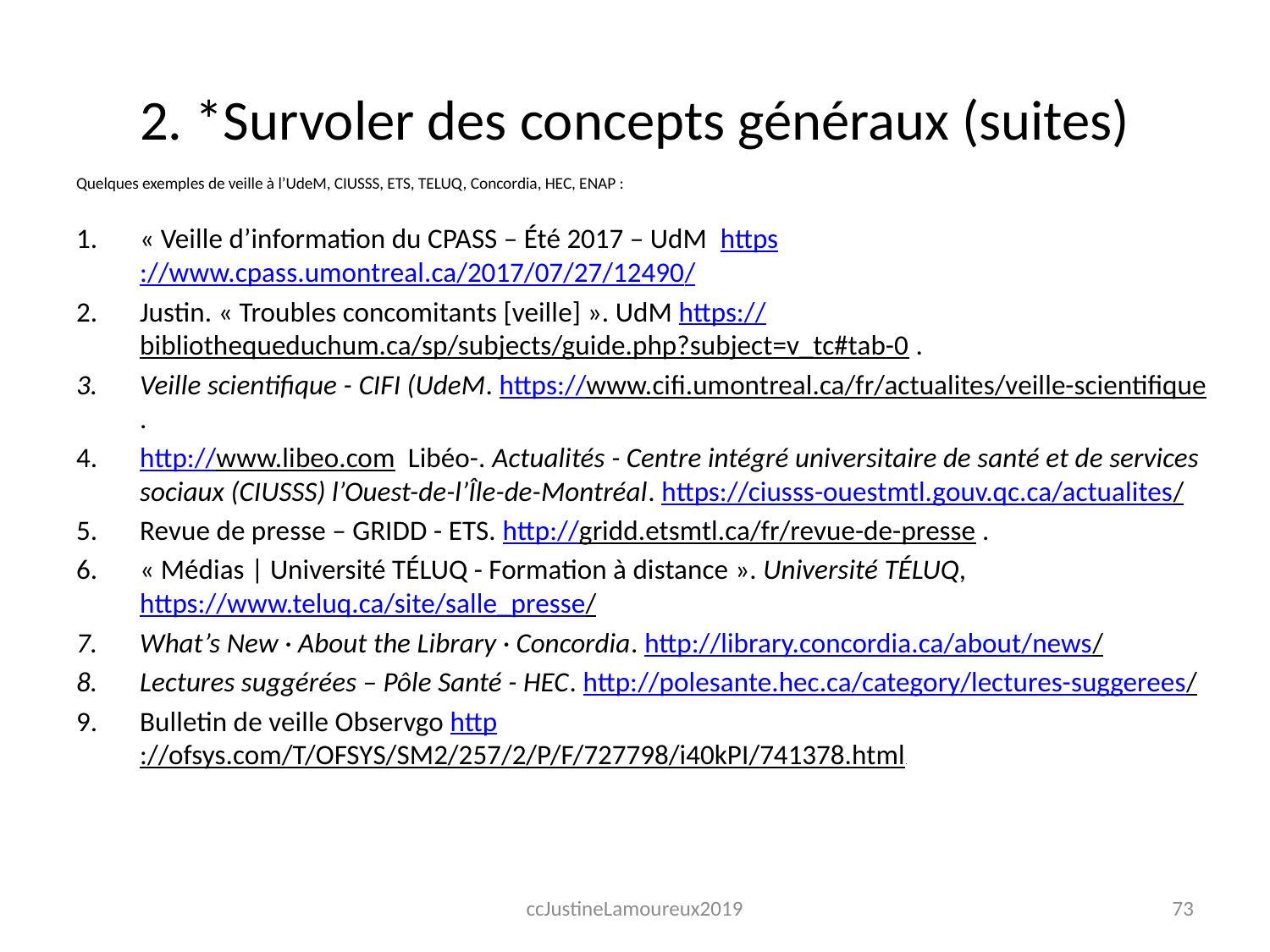

# 2. *Survoler des concepts généraux (suites)
Quelques exemples de veille à l’UdeM, CIUSSS, ETS, TELUQ, Concordia, HEC, ENAP :

« Veille d’information du CPASS – Été 2017 – UdM  https://www.cpass.umontreal.ca/2017/07/27/12490/
Justin. « Troubles concomitants [veille] ». UdM https://bibliothequeduchum.ca/sp/subjects/guide.php?subject=v_tc#tab-0 .
Veille scientifique - CIFI (UdeM. https://www.cifi.umontreal.ca/fr/actualites/veille-scientifique .
http://www.libeo.com  Libéo-. Actualités - Centre intégré universitaire de santé et de services sociaux (CIUSSS) l’Ouest-de-l’Île-de-Montréal. https://ciusss-ouestmtl.gouv.qc.ca/actualites/
Revue de presse – GRIDD - ETS. http://gridd.etsmtl.ca/fr/revue-de-presse .
« Médias | Université TÉLUQ - Formation à distance ». Université TÉLUQ, https://www.teluq.ca/site/salle_presse/
What’s New · About the Library · Concordia. http://library.concordia.ca/about/news/
Lectures suggérées – Pôle Santé - HEC. http://polesante.hec.ca/category/lectures-suggerees/
Bulletin de veille Observgo http://ofsys.com/T/OFSYS/SM2/257/2/P/F/727798/i40kPI/741378.html.

ccJustineLamoureux2019
73